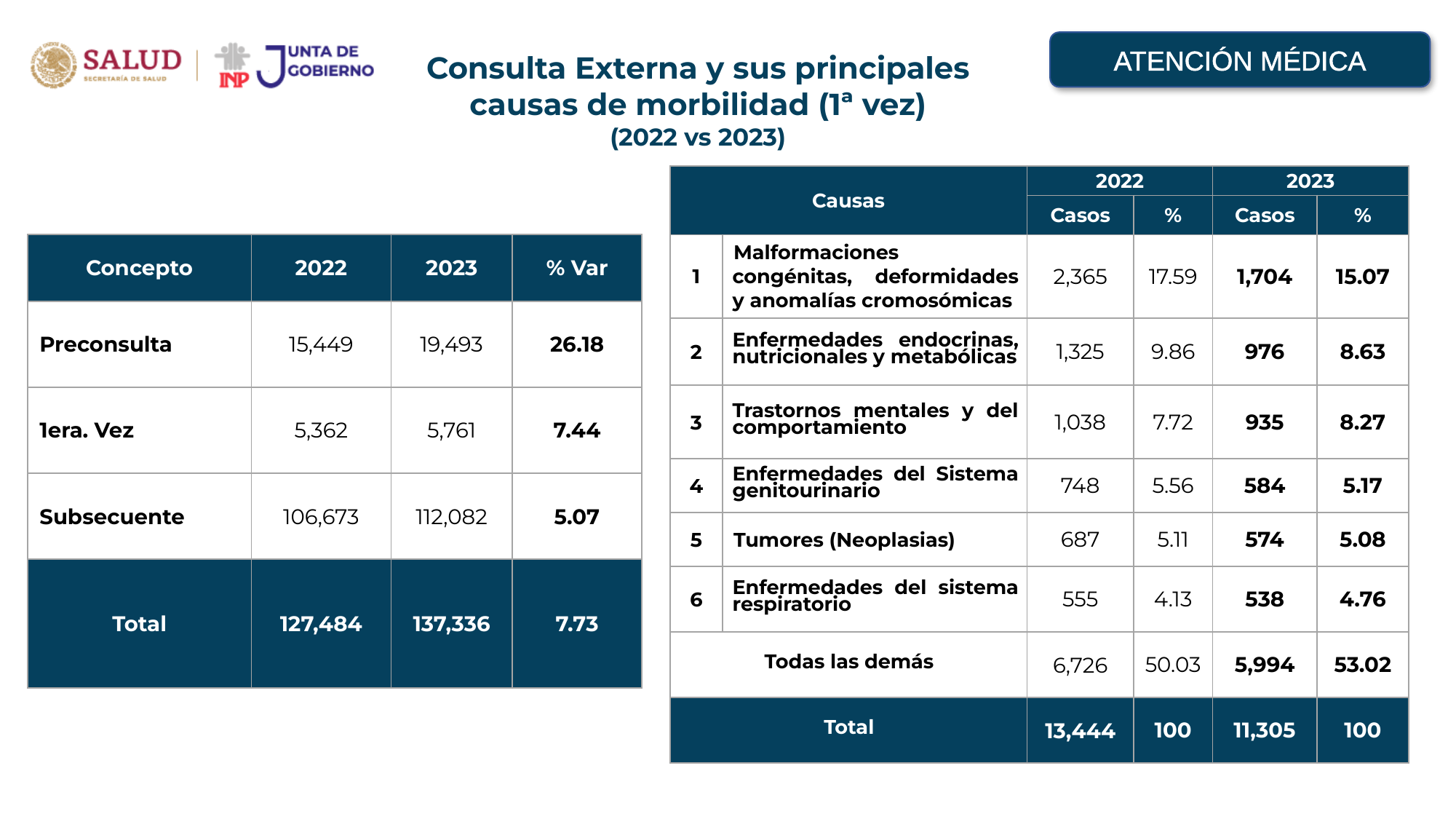

ATENCIÓN MÉDICA
Consulta Externa y sus principales causas de morbilidad (1ª vez)
(2022 vs 2023)
| Causas |  | 2022 |  | 2023 |  |
| --- | --- | --- | --- | --- | --- |
|  |  | Casos | % | Casos | % |
| 1 | Malformaciones congénitas, deformidades y anomalías cromosómicas | 2,365 | 17.59 | 1,704 | 15.07 |
| 2 | Enfermedades endocrinas, nutricionales y metabólicas | 1,325 | 9.86 | 976 | 8.63 |
| 3 | Trastornos mentales y del comportamiento | 1,038 | 7.72 | 935 | 8.27 |
| 4 | Enfermedades del Sistema genitourinario | 748 | 5.56 | 584 | 5.17 |
| 5 | Tumores (Neoplasias) | 687 | 5.11 | 574 | 5.08 |
| 6 | Enfermedades del sistema respiratorio | 555 | 4.13 | 538 | 4.76 |
| Todas las demás |  | 6,726 | 50.03 | 5,994 | 53.02 |
| Total |  | 13,444 | 100 | 11,305 | 100 |
| Concepto | 2022 | 2023 | % Var |
| --- | --- | --- | --- |
| Preconsulta | 15,449 | 19,493 | 26.18 |
| 1era. Vez | 5,362 | 5,761 | 7.44 |
| Subsecuente | 106,673 | 112,082 | 5.07 |
| Total | 127,484 | 137,336 | 7.73 |